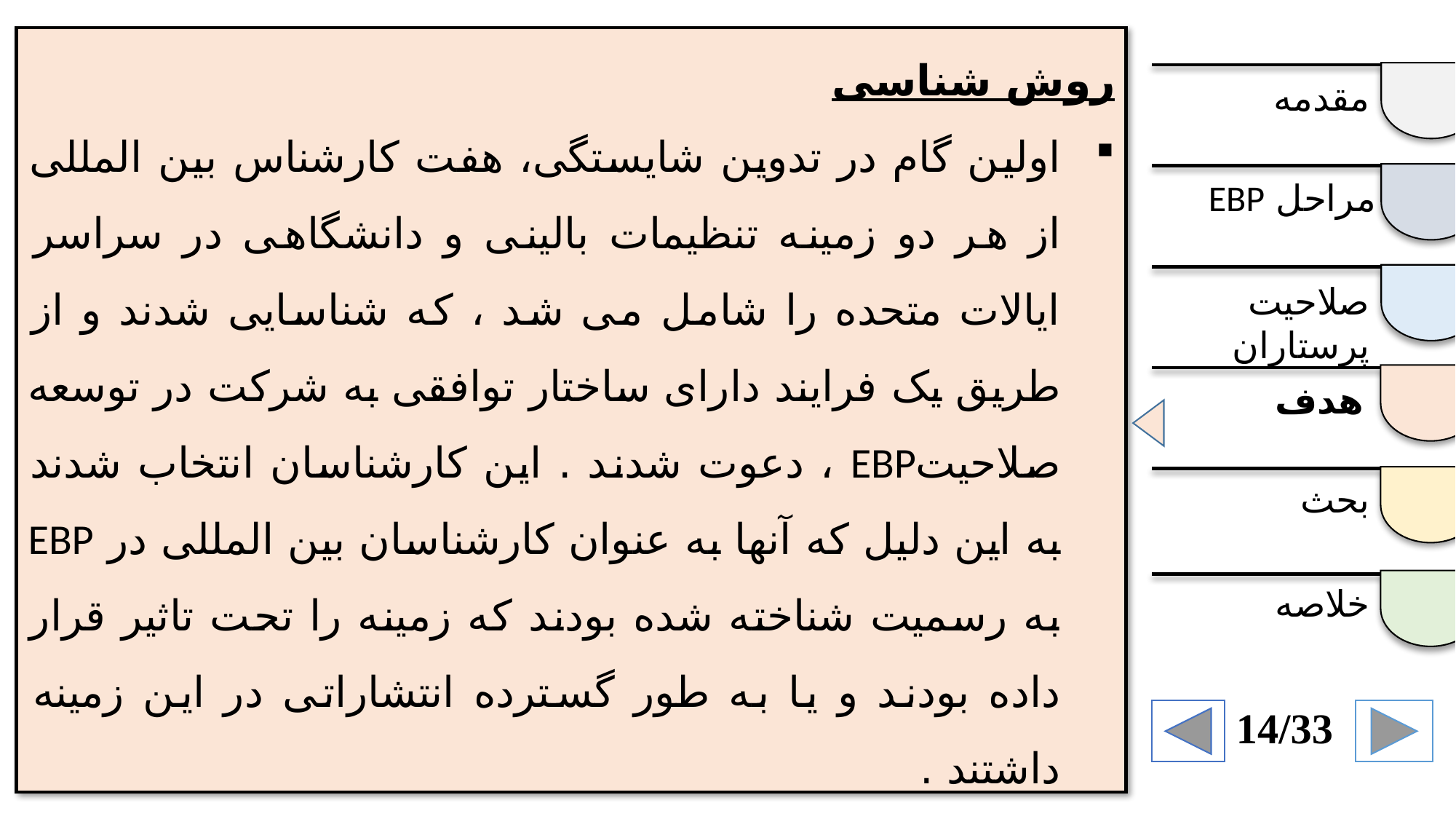

روش شناسی
اولین گام در تدوین شایستگی، هفت کارشناس بین المللی از هر دو زمینه تنظیمات بالینی و دانشگاهی در سراسر ایالات متحده را شامل می شد ، که شناسایی شدند و از طریق یک فرایند دارای ساختار توافقی به شرکت در توسعه صلاحیتEBP ، دعوت شدند . این کارشناسان انتخاب شدند به این دلیل که آنها به عنوان کارشناسان بین المللی در EBP به رسمیت شناخته شده بودند که زمینه را تحت تاثیر قرار داده بودند و یا به طور گسترده انتشاراتی در این زمینه داشتند .

مقدمه

مراحل EBP

صلاحیت پرستاران

هدف

بحث

خلاصه
14/33